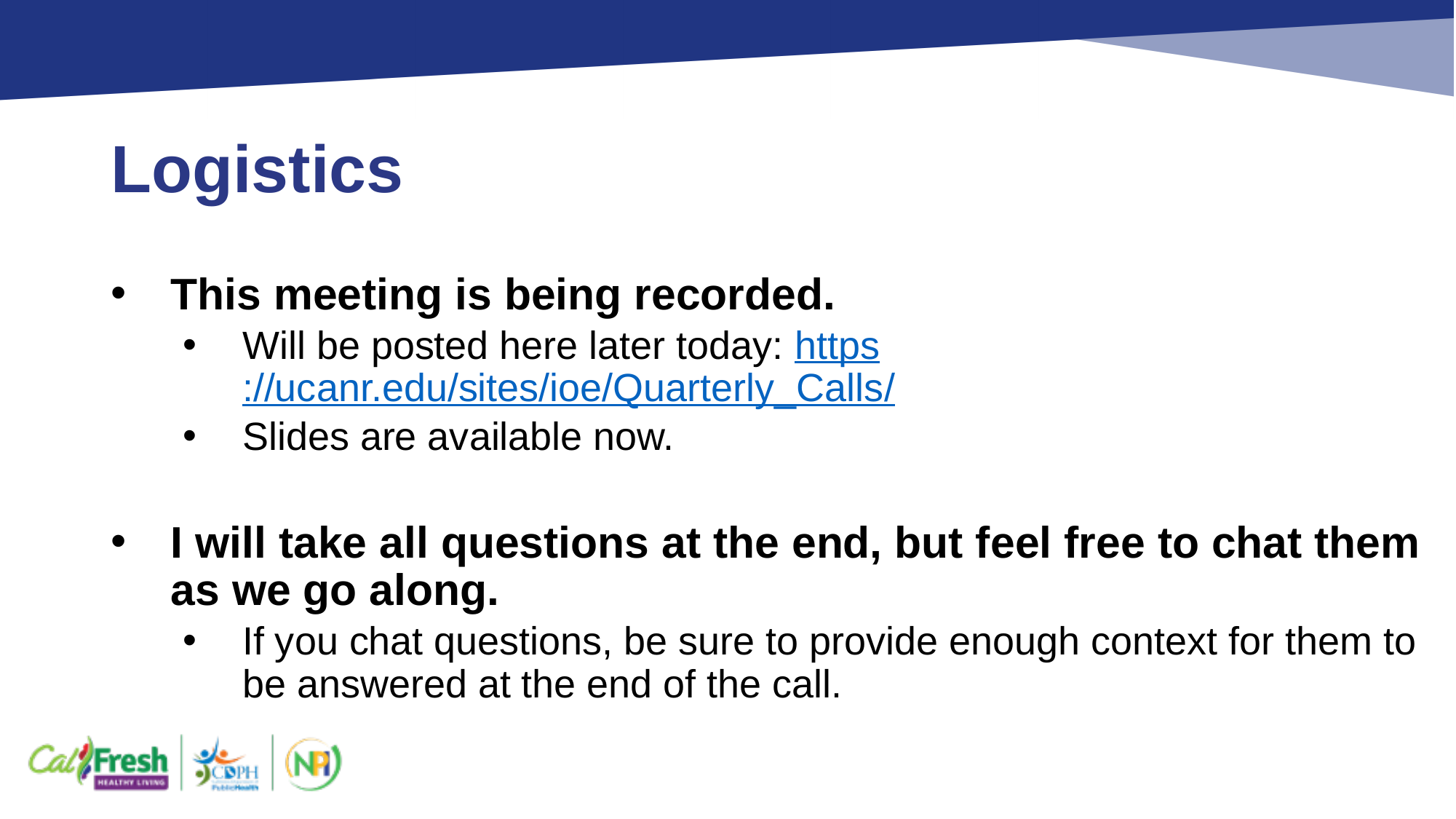

# Logistics
This meeting is being recorded.
Will be posted here later today: https://ucanr.edu/sites/ioe/Quarterly_Calls/
Slides are available now.

I will take all questions at the end, but feel free to chat them as we go along.
If you chat questions, be sure to provide enough context for them to be answered at the end of the call.